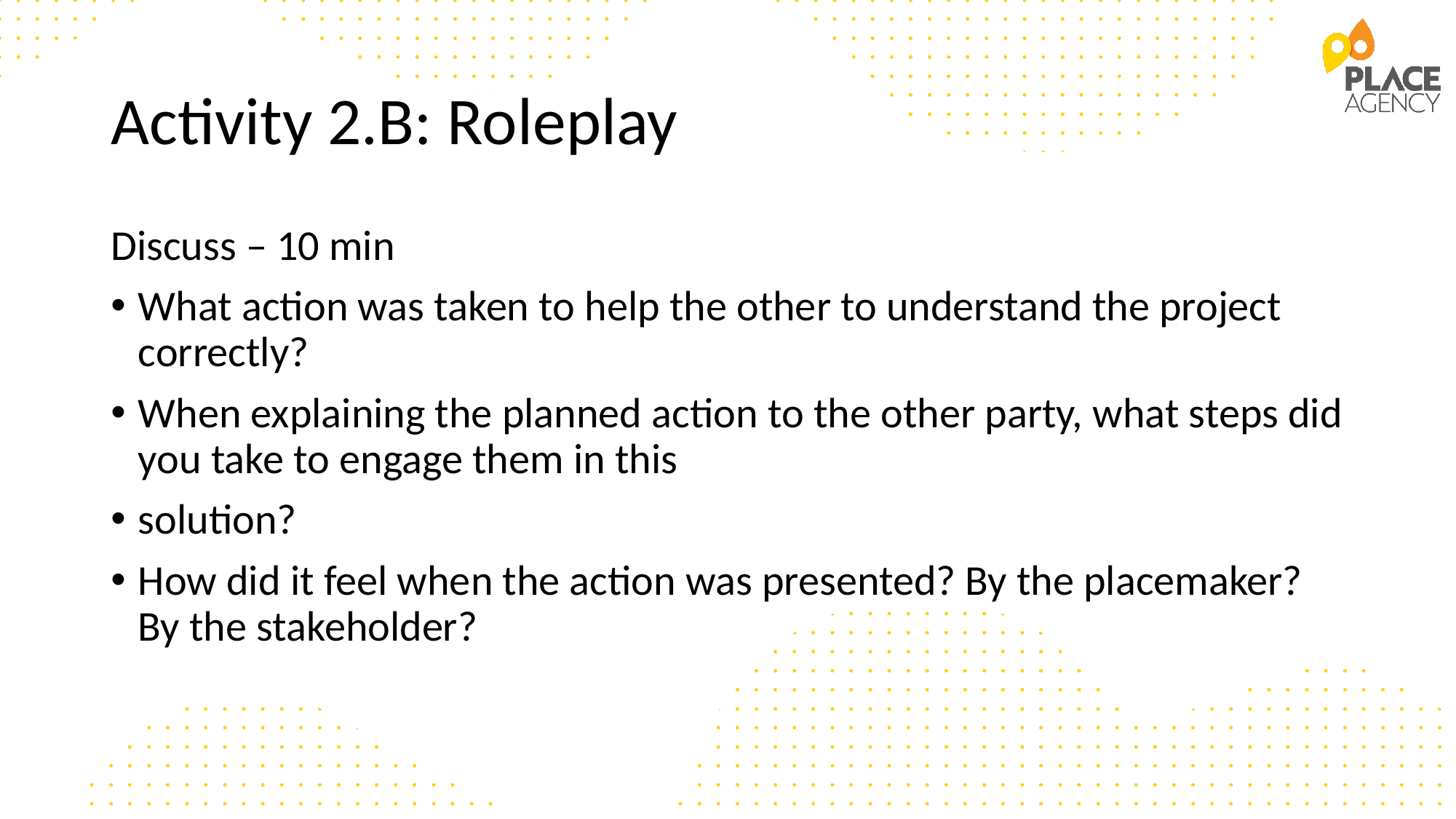

# Activity 2.B: Roleplay
Discuss – 10 min
What action was taken to help the other to understand the project correctly?
When explaining the planned action to the other party, what steps did you take to engage them in this
solution?
How did it feel when the action was presented? By the placemaker? By the stakeholder?